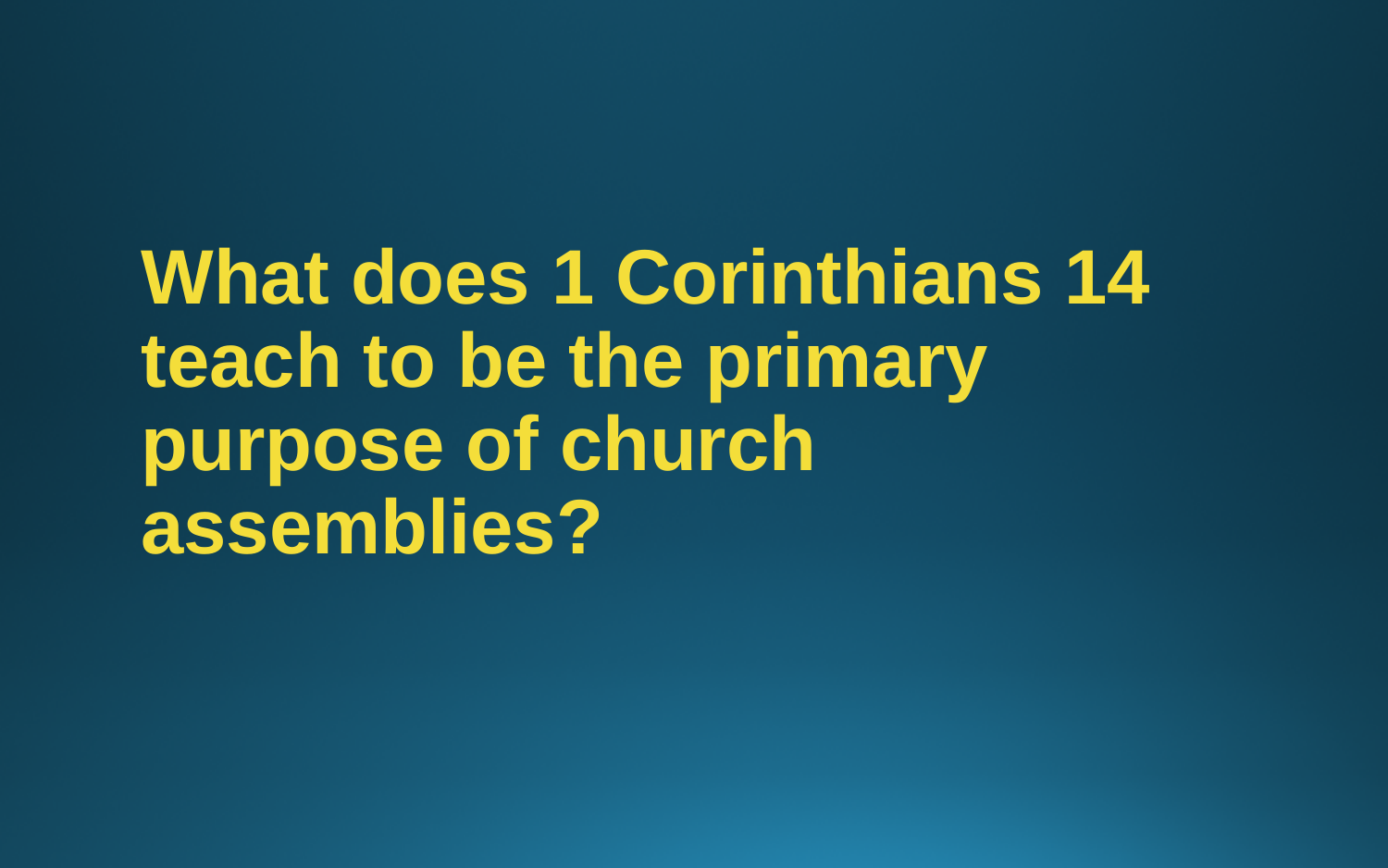

#
What does 1 Corinthians 14 teach to be the primary purpose of church assemblies?